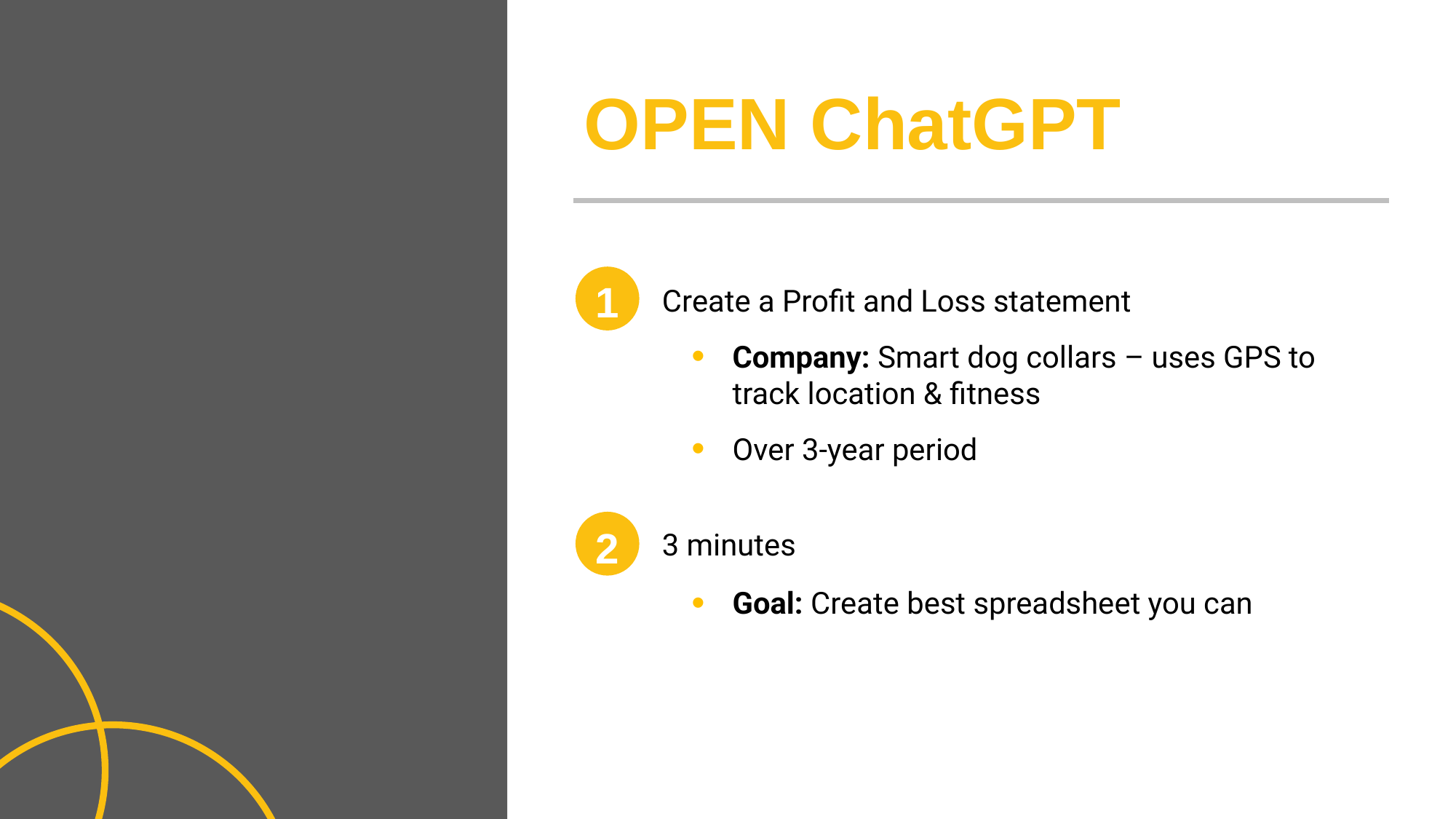

OPEN ChatGPT

1
Create a Profit and Loss statement
Company: Smart dog collars – uses GPS to track location & fitness
Over 3-year period

2
3 minutes
Goal: Create best spreadsheet you can